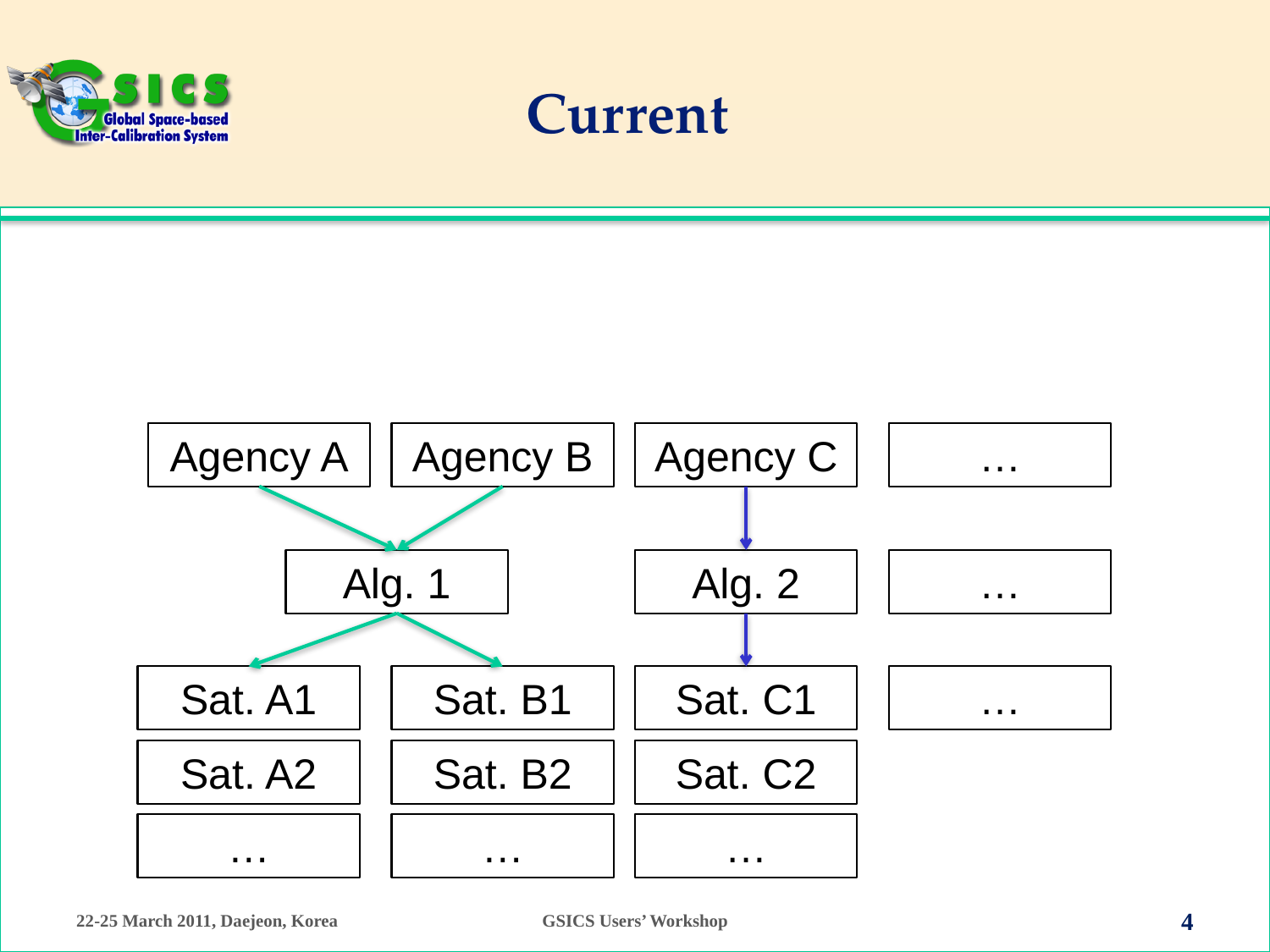

# Current

Agency A
Agency B
Agency C
…
Alg. 1
Alg. 2
…
Sat. A1
Sat. B1
Sat. C1
…
Sat. A2
Sat. B2
Sat. C2
…
…
…
22-25 March 2011, Daejeon, Korea
4